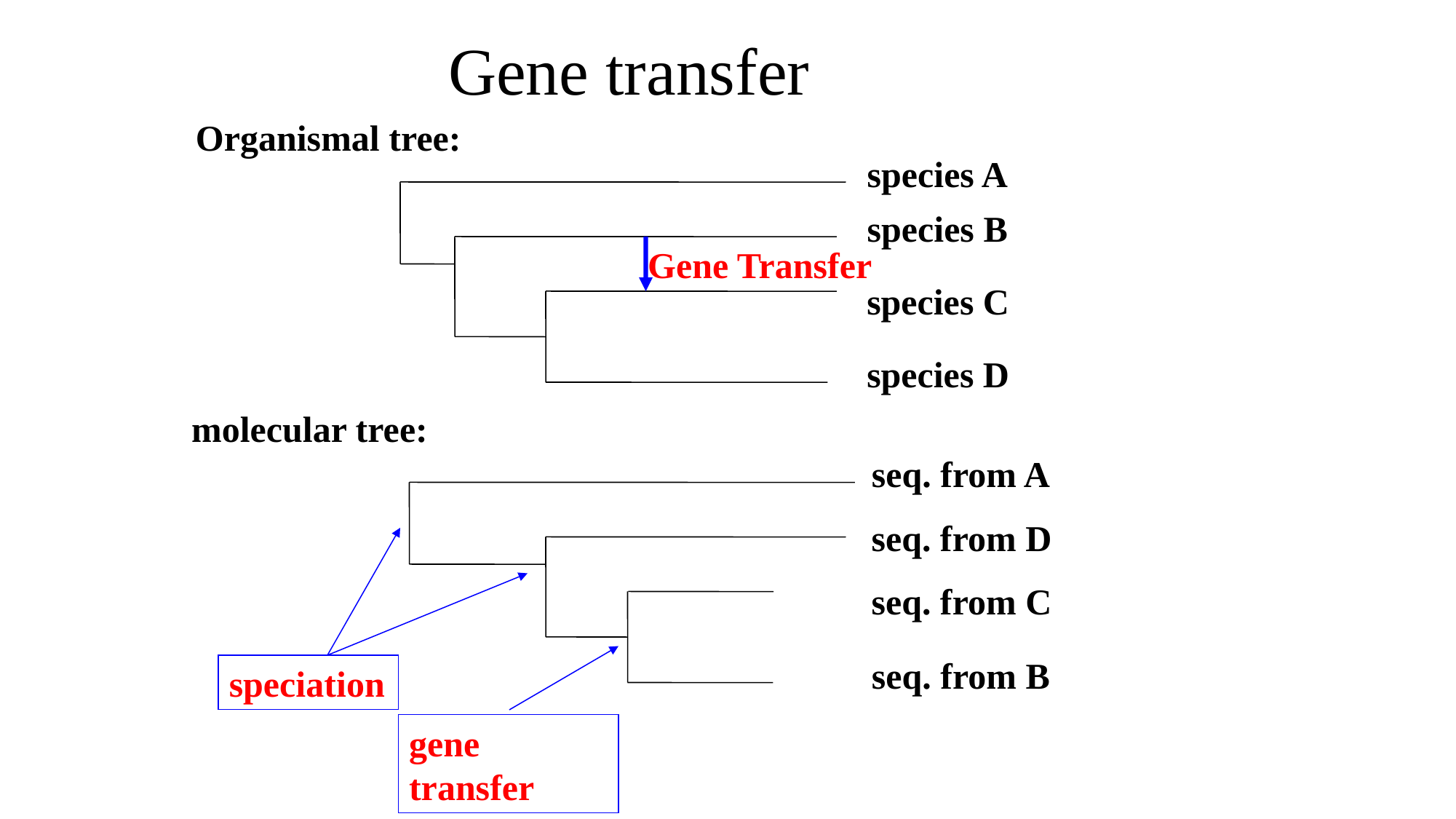

# Gene transfer
Organismal tree:
species A

species B

Gene Transfer

species C

species D

molecular tree:
seq. from A

seq. from D

seq. from C

seq. from B

speciation

gene transfer